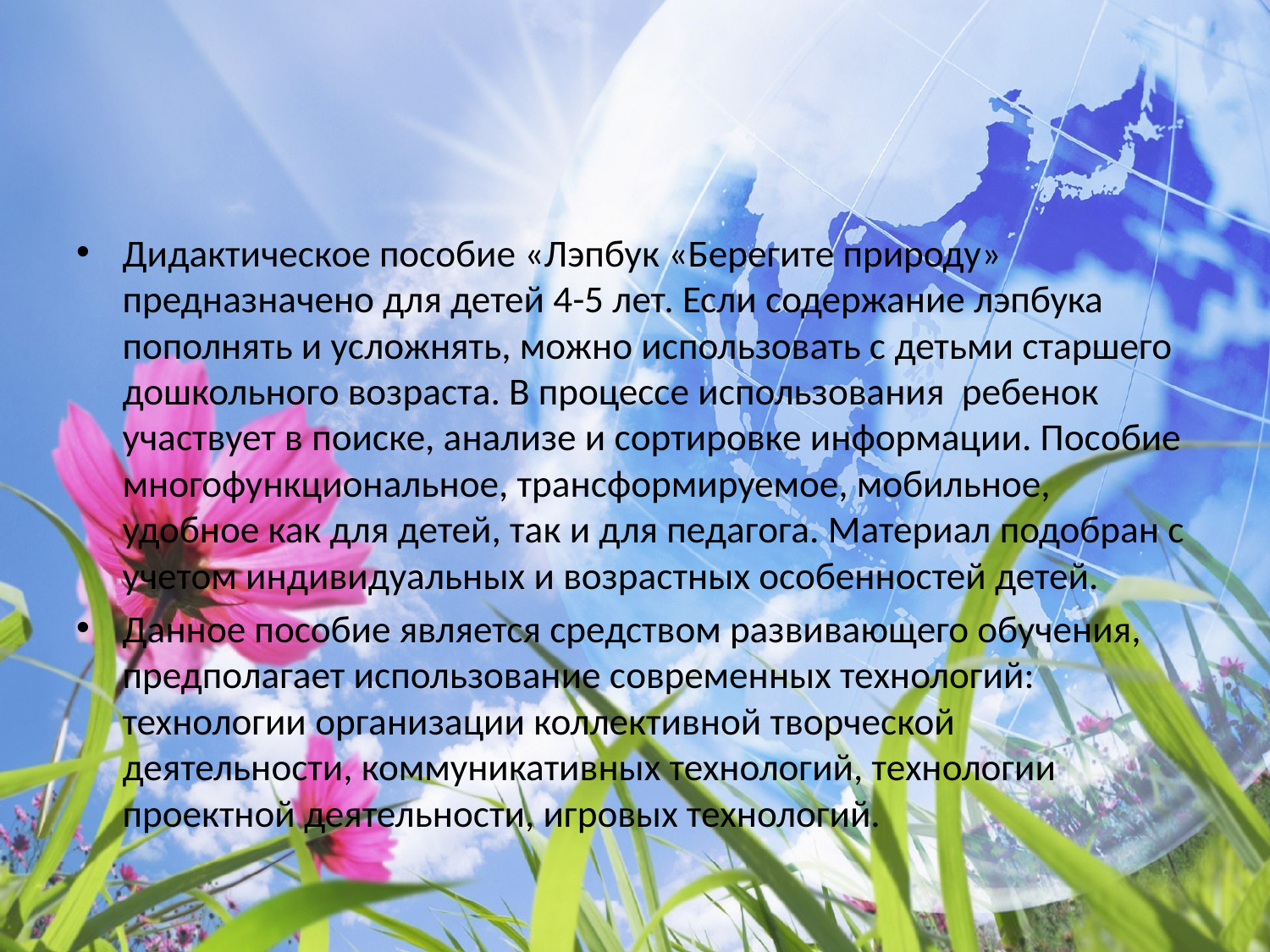

Дидактическое пособие «Лэпбук «Берегите природу» предназначено для детей 4-5 лет. Если содержание лэпбука пополнять и усложнять, можно использовать с детьми старшего дошкольного возраста. В процессе использования  ребенок участвует в поиске, анализе и сортировке информации. Пособие многофункциональное, трансформируемое, мобильное, удобное как для детей, так и для педагога. Материал подобран с учетом индивидуальных и возрастных особенностей детей.
Данное пособие является средством развивающего обучения, предполагает использование современных технологий: технологии организации коллективной творческой деятельности, коммуникативных технологий, технологии проектной деятельности, игровых технологий.